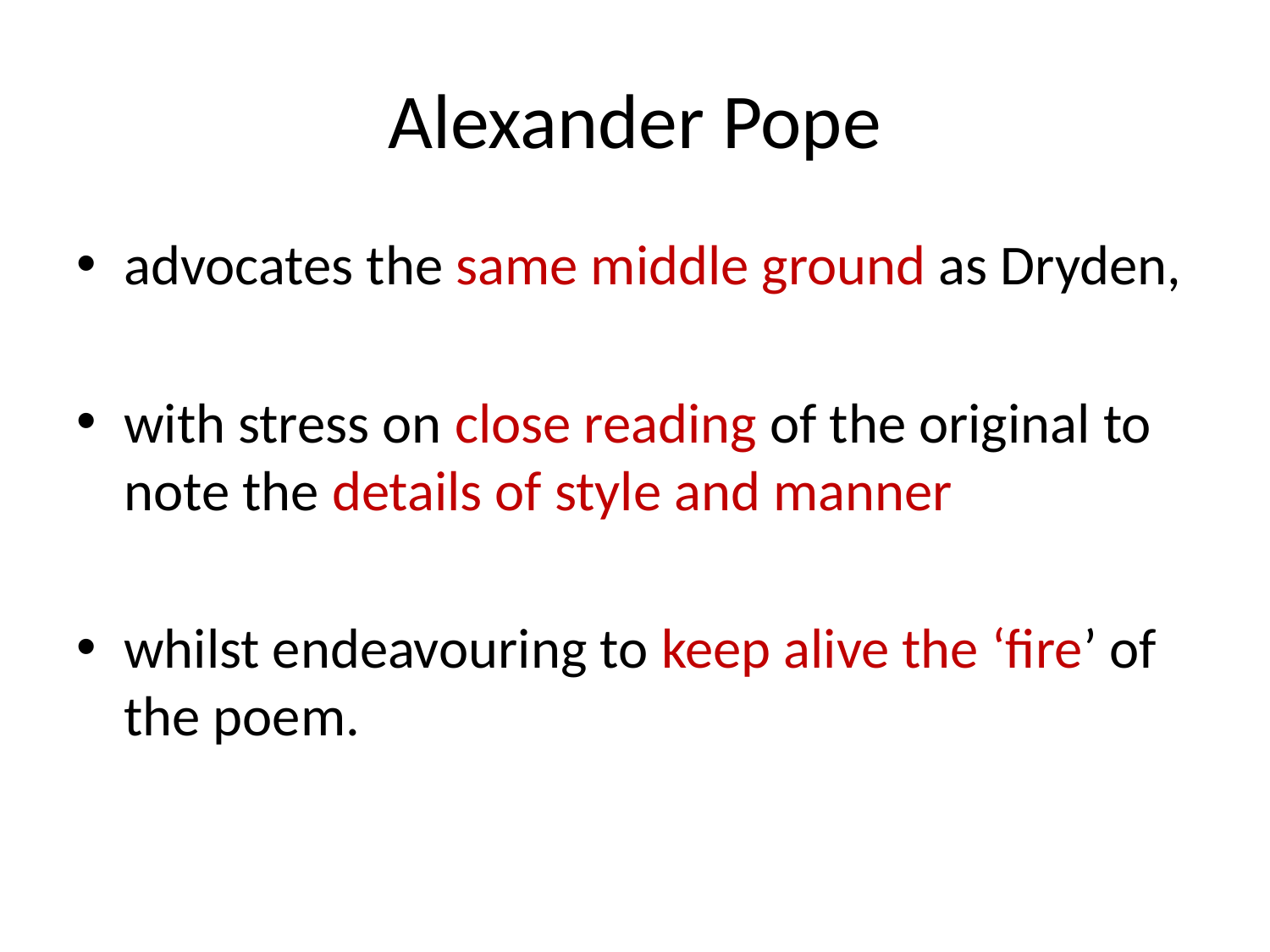

# Alexander Pope
advocates the same middle ground as Dryden,

with stress on close reading of the original to note the details of style and manner

whilst endeavouring to keep alive the ‘fire’ of the poem.